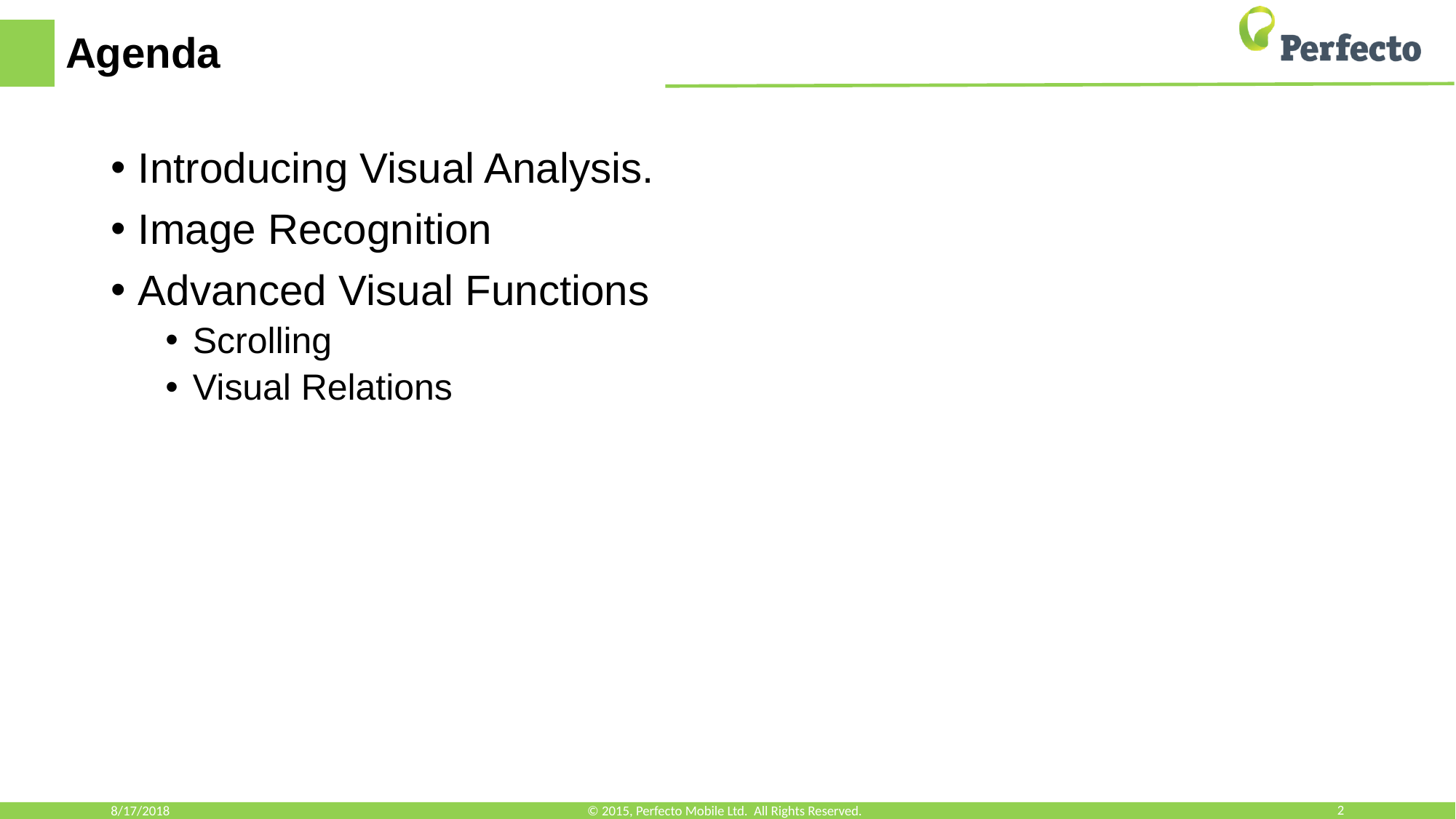

# Agenda
Introducing Visual Analysis.
Image Recognition
Advanced Visual Functions
Scrolling
Visual Relations
8/17/2018
© 2015, Perfecto Mobile Ltd.  All Rights Reserved.
2